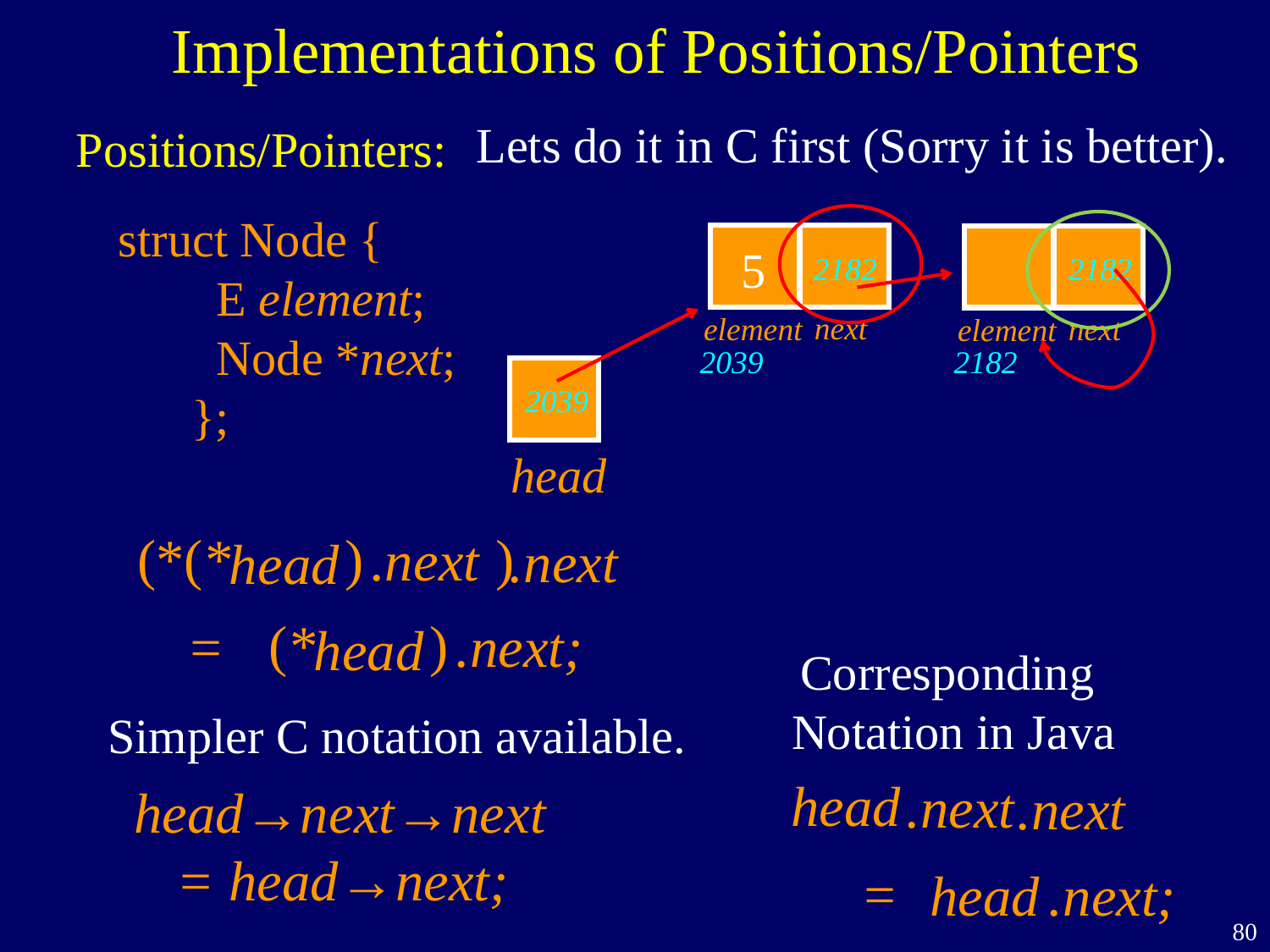

Implementations of Positions/Pointers
Lets do it in C first (Sorry it is better).
Positions/Pointers:
struct Node {
        E element;
        Node *next;
      };

next
element

next
element
2182
5
2182
2182

2039

head
2039
(*                      )
(*        )
.next
.next
head
(*        )
=
.next;
head
Corresponding
Notation in Java
head
.next
.next
=
head
.next;
Simpler C notation available.
head→next→next
   = head→next;